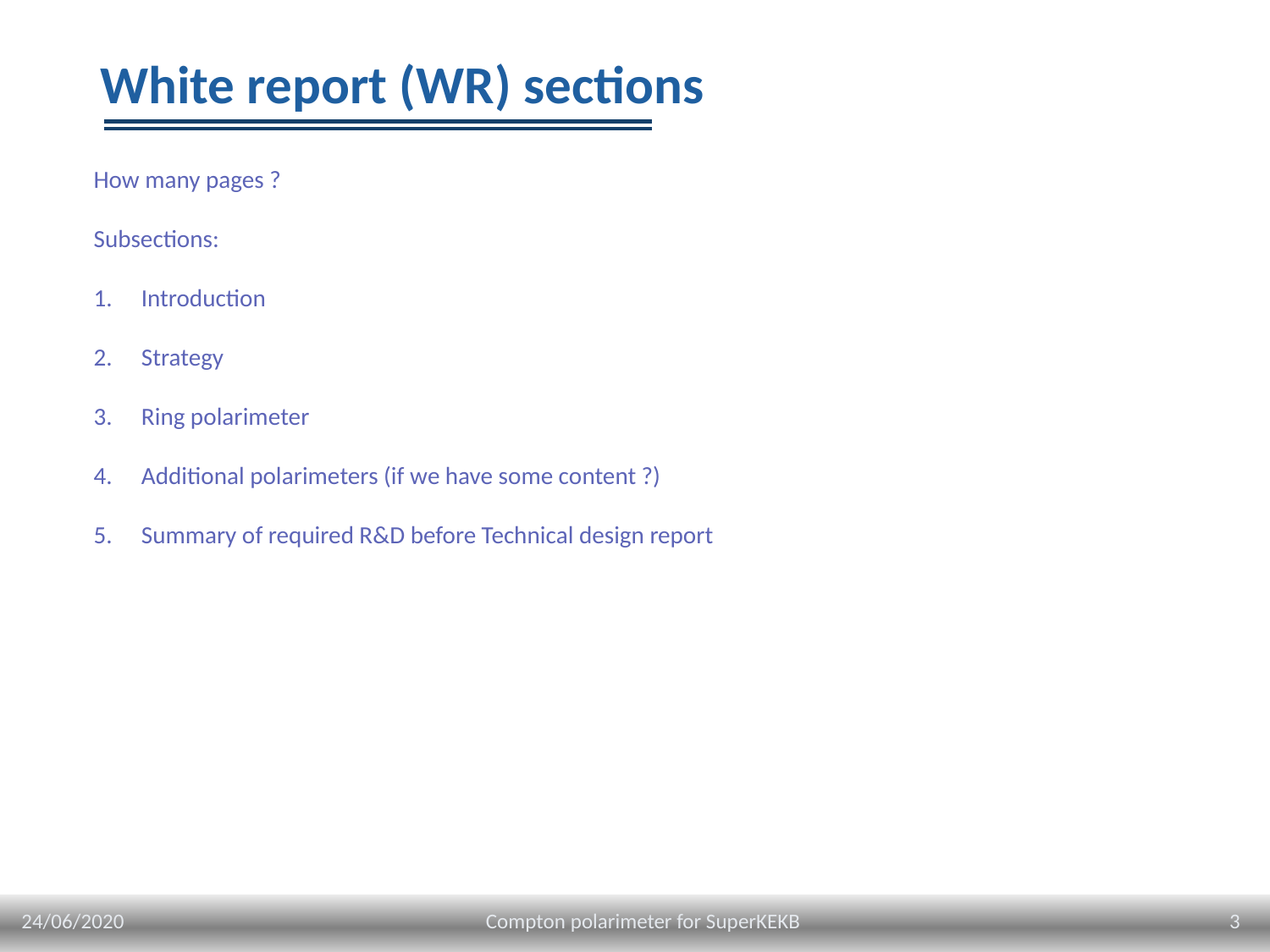

# White report (WR) sections
How many pages ?

Subsections:

Introduction

Strategy

Ring polarimeter

Additional polarimeters (if we have some content ?)

Summary of required R&D before Technical design report

24/06/2020
3
Compton polarimeter for SuperKEKB